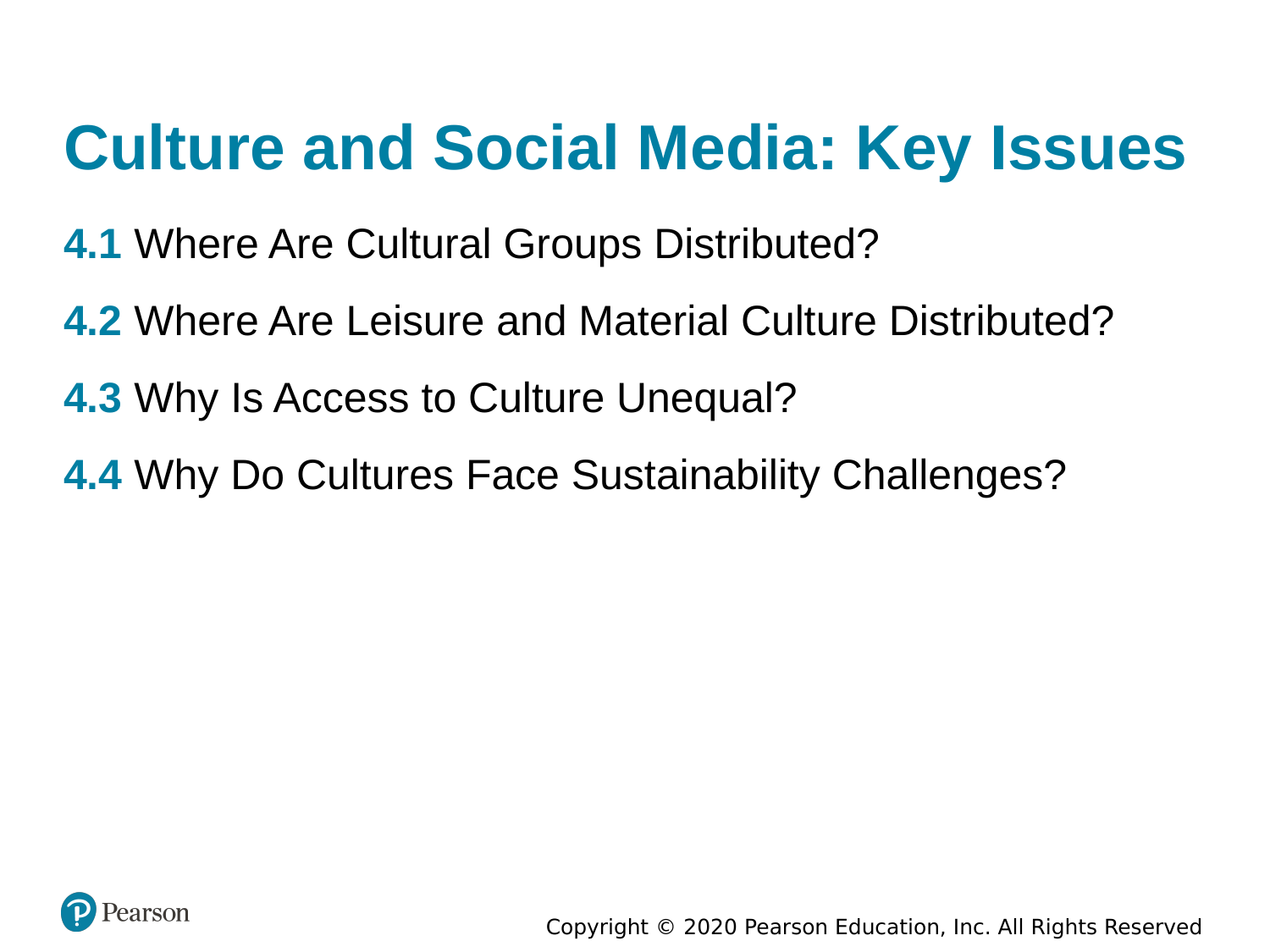

# Culture and Social Media: Key Issues
4.1 Where Are Cultural Groups Distributed?
4.2 Where Are Leisure and Material Culture Distributed?
4.3 Why Is Access to Culture Unequal?
4.4 Why Do Cultures Face Sustainability Challenges?